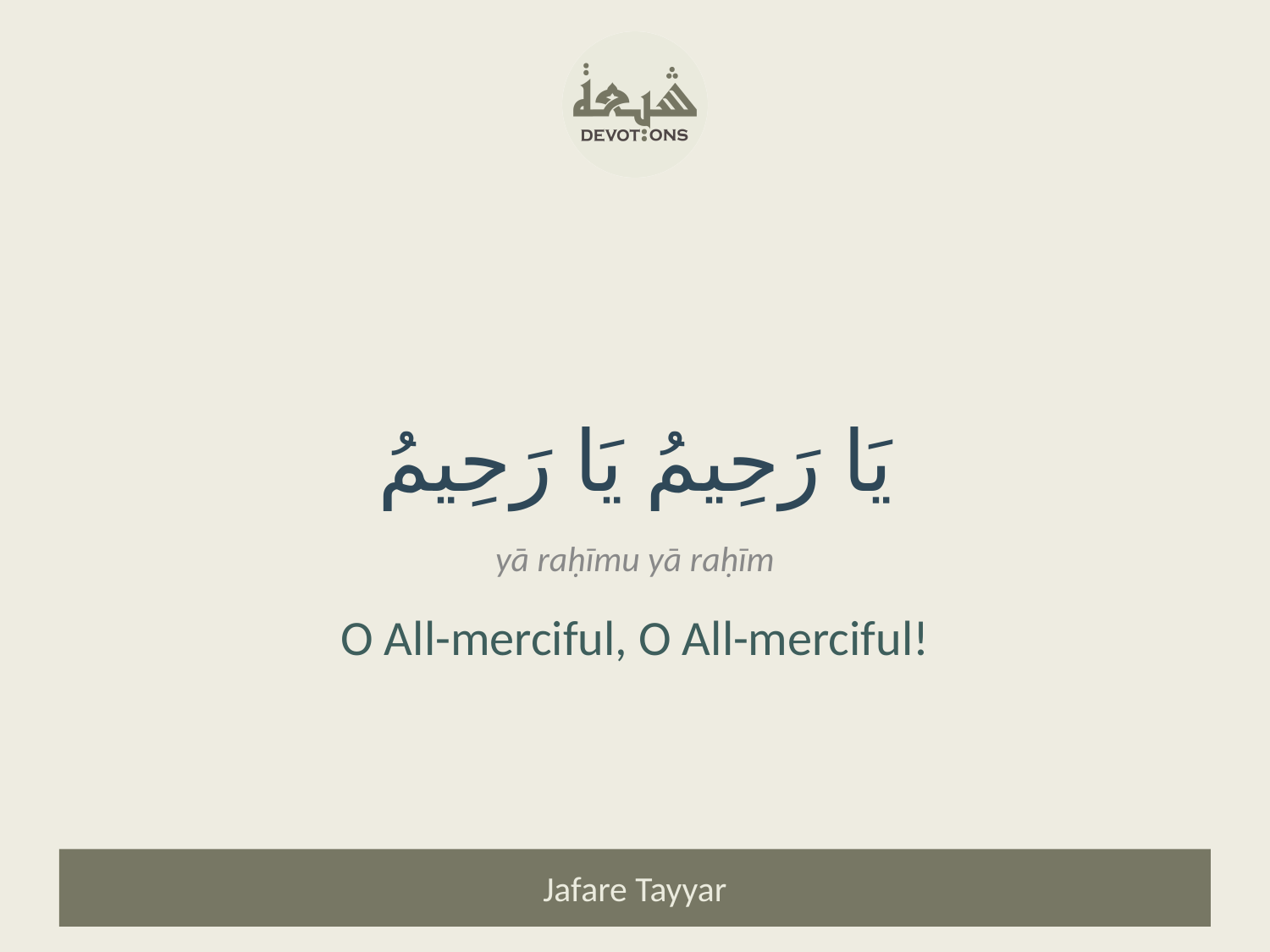

يَا رَحِيمُ يَا رَحِيمُ
yā raḥīmu yā raḥīm
O All-merciful, O All-merciful!
Jafare Tayyar